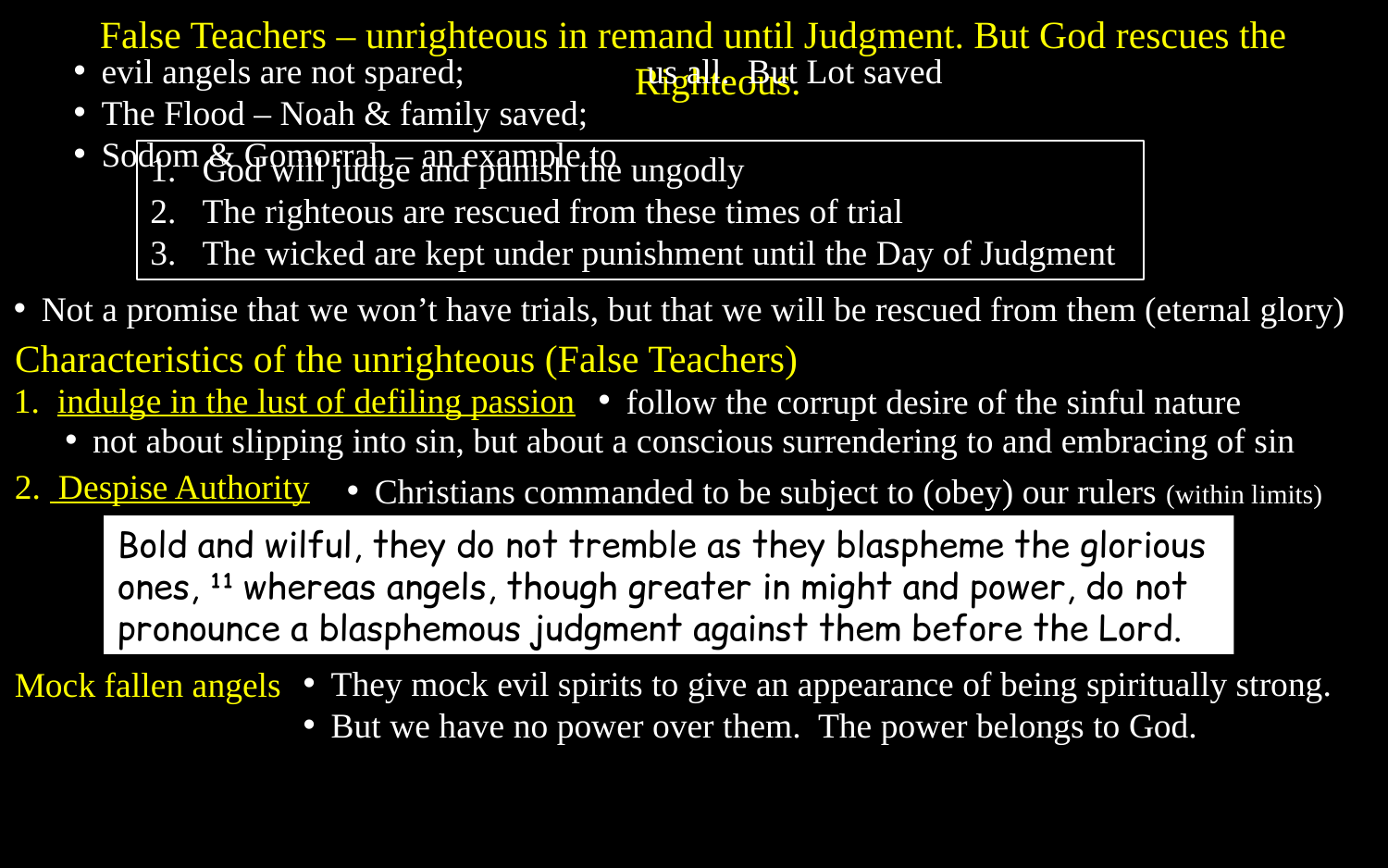

False Teachers – unrighteous in remand until Judgment. But God rescues the Righteous.
evil angels are not spared;
The Flood – Noah & family saved;
Sodom & Gomorrah – an example to us all.  But Lot saved
God will judge and punish the ungodly
The righteous are rescued from these times of trial
The wicked are kept under punishment until the Day of Judgment
Not a promise that we won’t have trials, but that we will be rescued from them (eternal glory)
Characteristics of the unrighteous (False Teachers)
1.  indulge in the lust of defiling passion
follow the corrupt desire of the sinful nature
not about slipping into sin, but about a conscious surrendering to and embracing of sin
2.  Despise Authority
Christians commanded to be subject to (obey) our rulers (within limits)
Bold and wilful, they do not tremble as they blaspheme the glorious ones, 11 whereas angels, though greater in might and power, do not pronounce a blasphemous judgment against them before the Lord.
They mock evil spirits to give an appearance of being spiritually strong.
But we have no power over them.  The power belongs to God.
Mock fallen angels